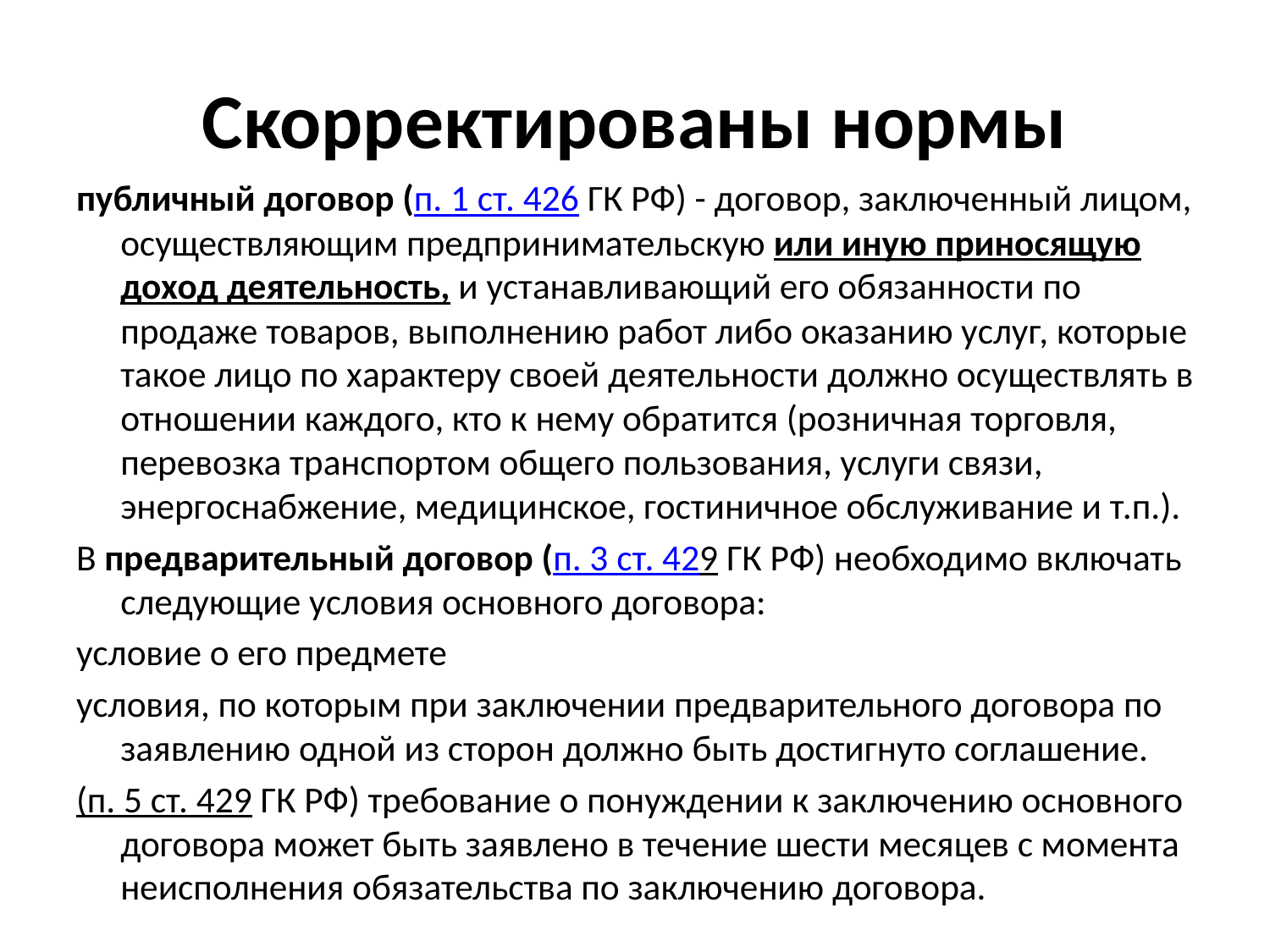

# Скорректированы нормы
публичный договор (п. 1 ст. 426 ГК РФ) - договор, заключенный лицом, осуществляющим предпринимательскую или иную приносящую доход деятельность, и устанавливающий его обязанности по продаже товаров, выполнению работ либо оказанию услуг, которые такое лицо по характеру своей деятельности должно осуществлять в отношении каждого, кто к нему обратится (розничная торговля, перевозка транспортом общего пользования, услуги связи, энергоснабжение, медицинское, гостиничное обслуживание и т.п.).
В предварительный договор (п. 3 ст. 429 ГК РФ) необходимо включать следующие условия основного договора:
условие о его предмете
условия, по которым при заключении предварительного договора по заявлению одной из сторон должно быть достигнуто соглашение.
(п. 5 ст. 429 ГК РФ) требование о понуждении к заключению основного договора может быть заявлено в течение шести месяцев с момента неисполнения обязательства по заключению договора.